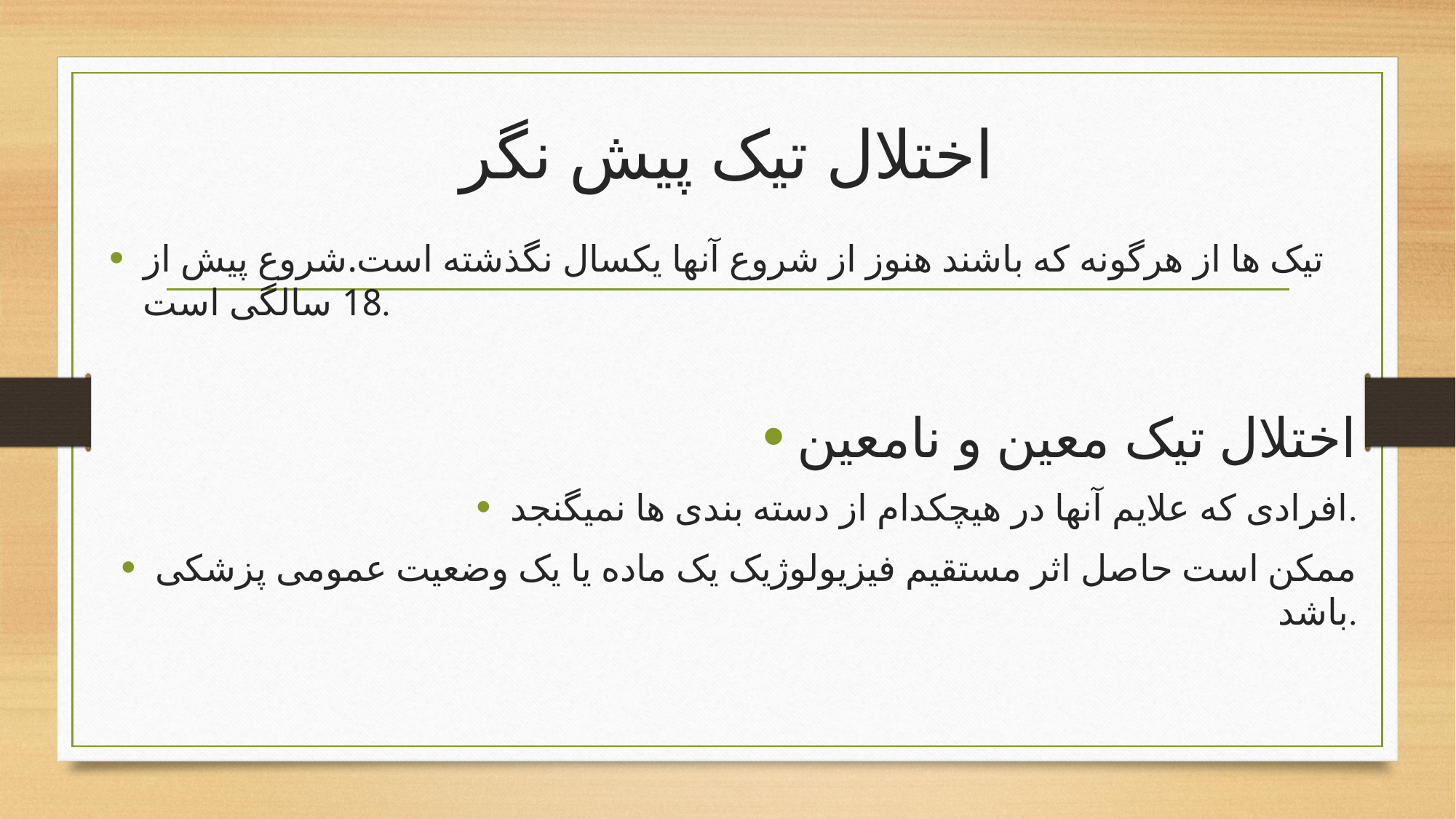

# اختلال تیک پیش نگر
تیک ها از هرگونه که باشند هنوز از شروع آنها یکسال نگذشته است.شروع پیش از 18 سالگی است.

اختلال تیک معین و نامعین
افرادی که علایم آنها در هیچکدام از دسته بندی ها نمیگنجد.
ممکن است حاصل اثر مستقیم فیزیولوژیک یک ماده یا یک وضعیت عمومی پزشکی باشد.